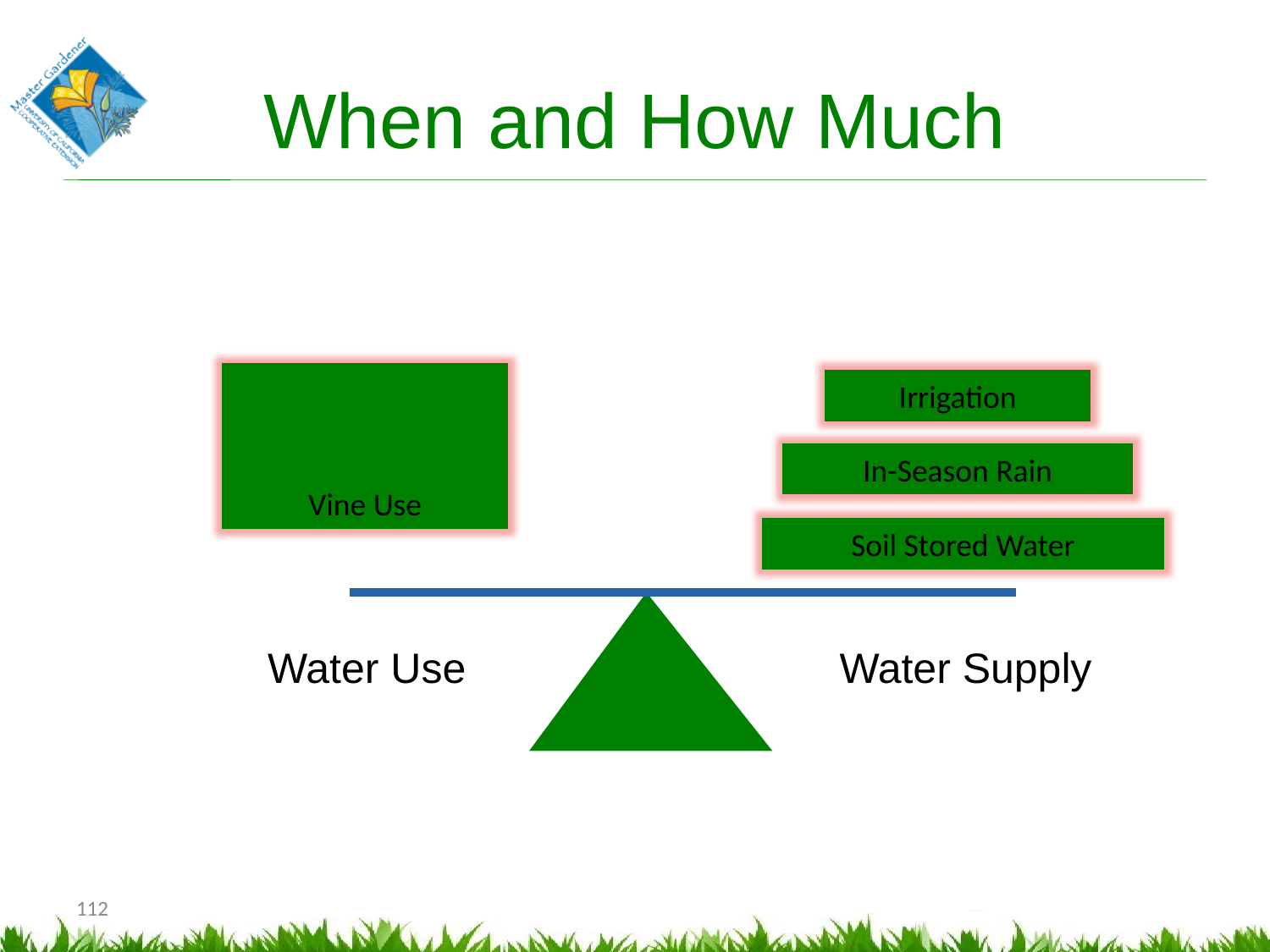

# When and How Much

Vine Use
Irrigation
In-Season Rain

Soil Stored Water

Water Use
Water Supply
112